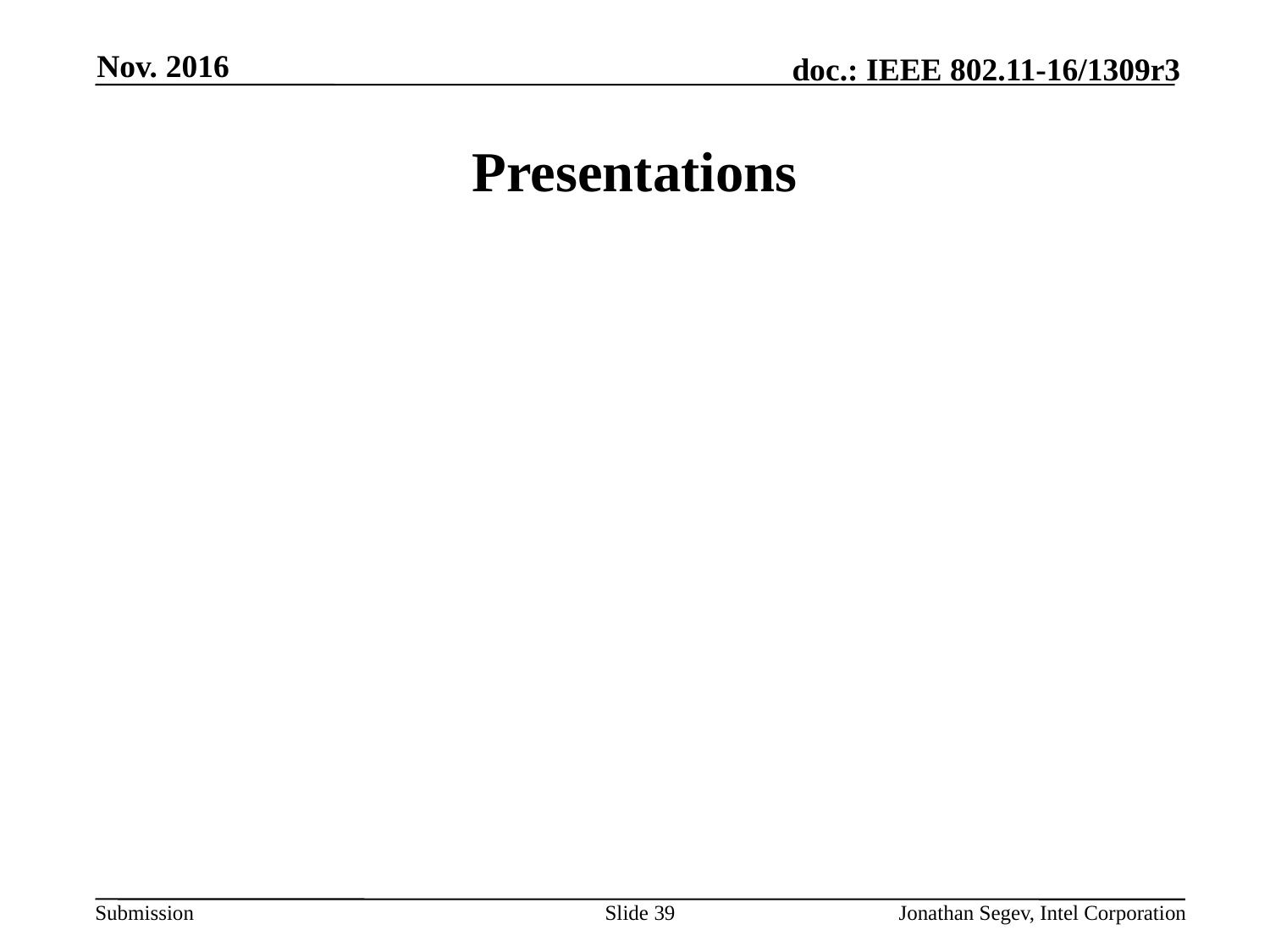

Nov. 2016
# Presentations

Slide 39
Jonathan Segev, Intel Corporation